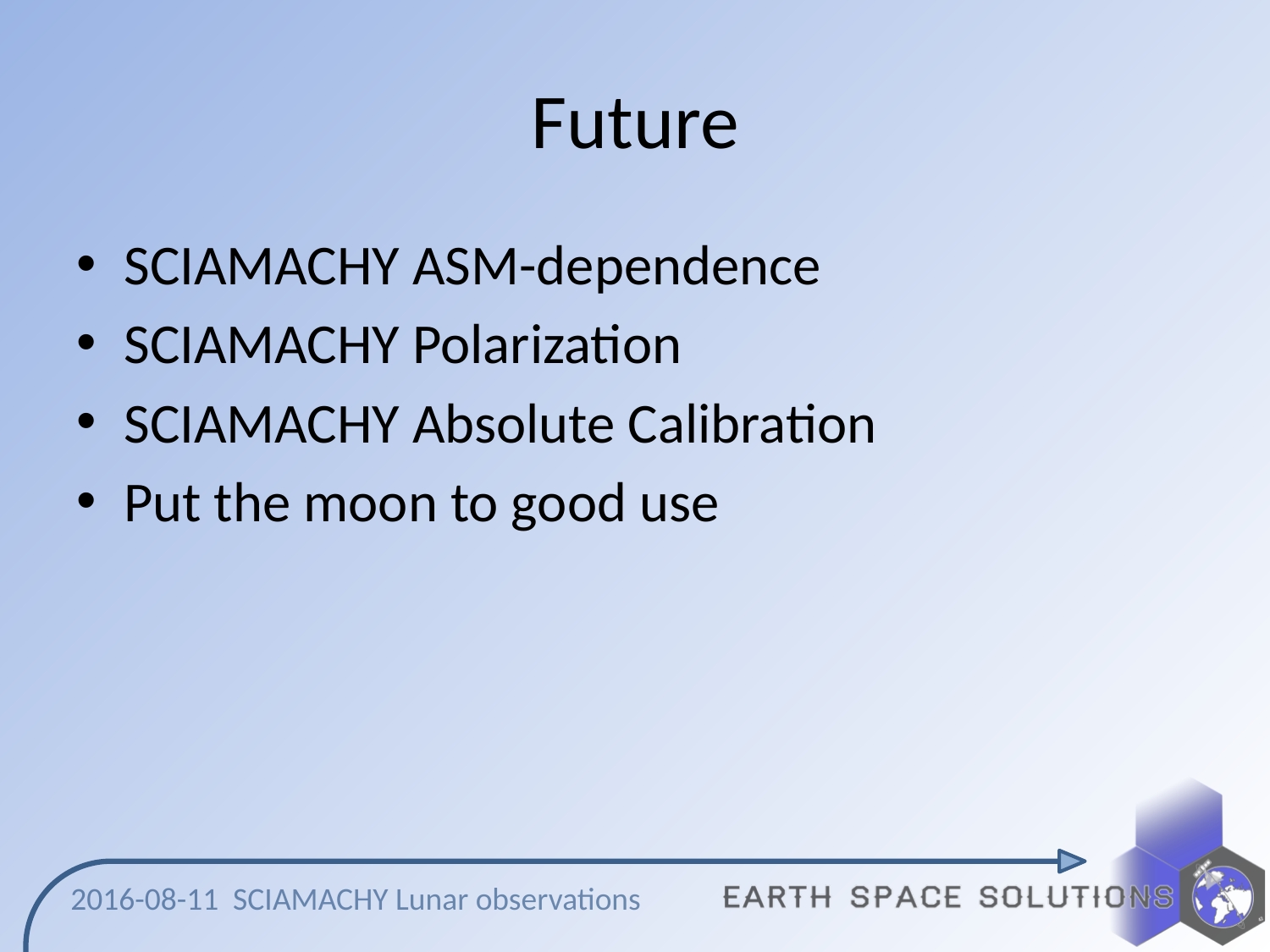

# Future
SCIAMACHY ASM-dependence
SCIAMACHY Polarization
SCIAMACHY Absolute Calibration
Put the moon to good use